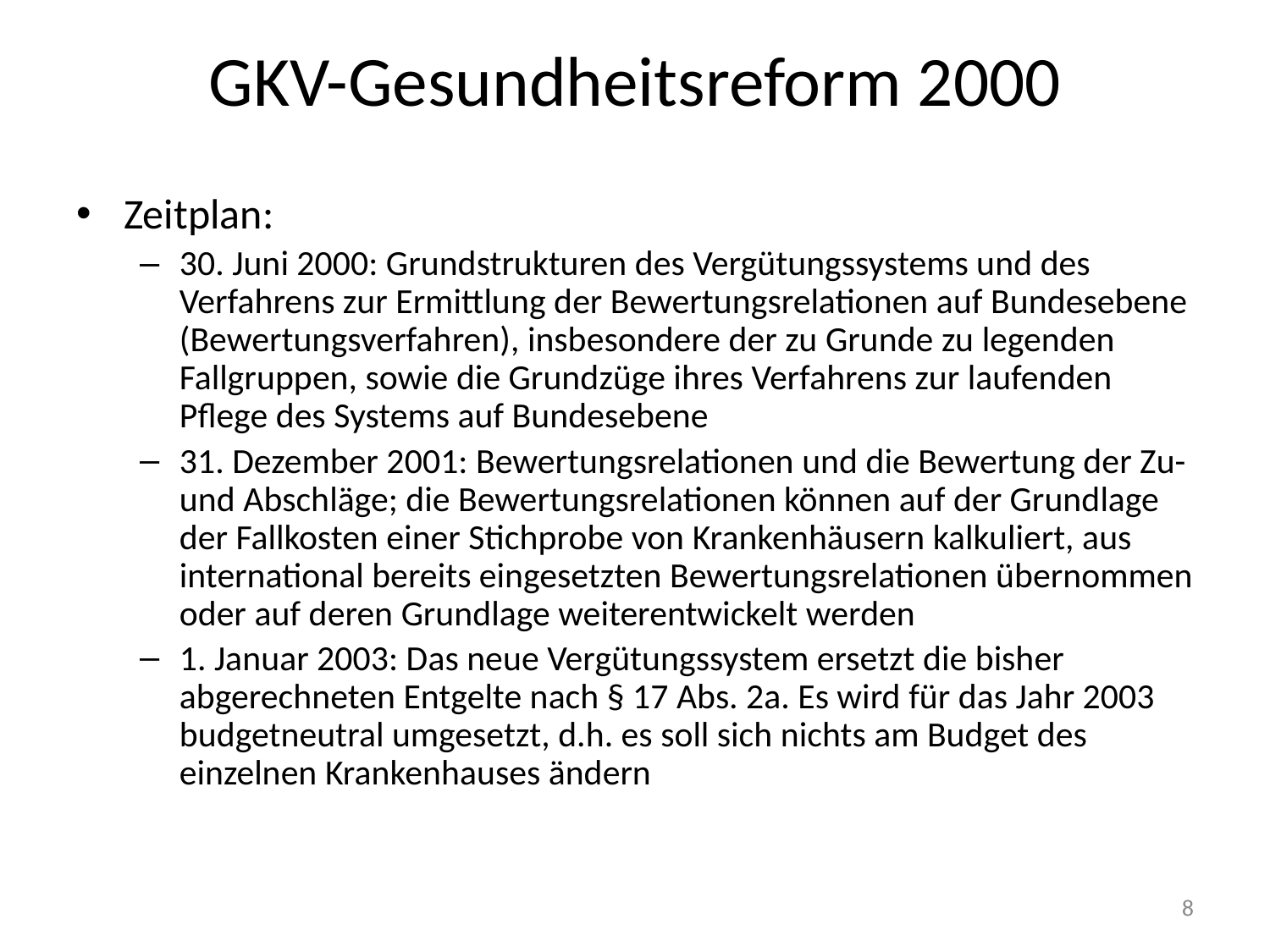

# GKV-Gesundheitsreform 2000
Zeitplan:
30. Juni 2000: Grundstrukturen des Vergütungssystems und des Verfahrens zur Ermittlung der Bewertungsrelationen auf Bundesebene (Bewertungsverfahren), insbesondere der zu Grunde zu legenden Fallgruppen, sowie die Grundzüge ihres Verfahrens zur laufenden Pflege des Systems auf Bundesebene
31. Dezember 2001: Bewertungsrelationen und die Bewertung der Zu- und Abschläge; die Bewertungsrelationen können auf der Grundlage der Fallkosten einer Stichprobe von Krankenhäusern kalkuliert, aus international bereits eingesetzten Bewertungsrelationen übernommen oder auf deren Grundlage weiterentwickelt werden
1. Januar 2003: Das neue Vergütungssystem ersetzt die bisher abgerechneten Entgelte nach § 17 Abs. 2a. Es wird für das Jahr 2003 budgetneutral umgesetzt, d.h. es soll sich nichts am Budget des einzelnen Krankenhauses ändern
8